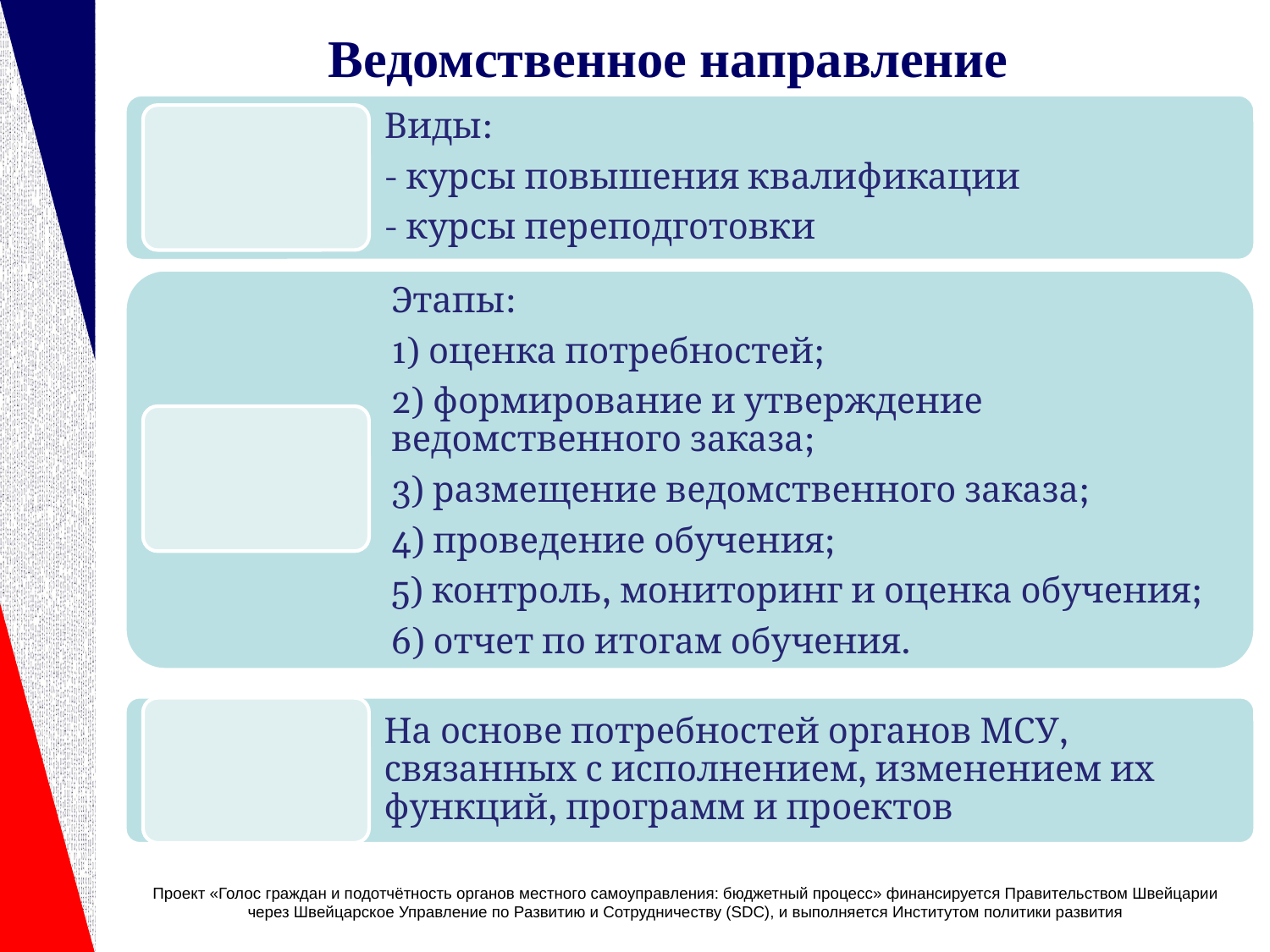

# Ведомственное направление
Виды:
- курсы повышения квалификации
- курсы переподготовки

Этапы:
1) оценка потребностей;
2) формирование и утверждение ведомственного заказа;
3) размещение ведомственного заказа;
4) проведение обучения;
5) контроль, мониторинг и оценка обучения;
6) отчет по итогам обучения.

На основе потребностей органов МСУ, связанных с исполнением, изменением их функций, программ и проектов